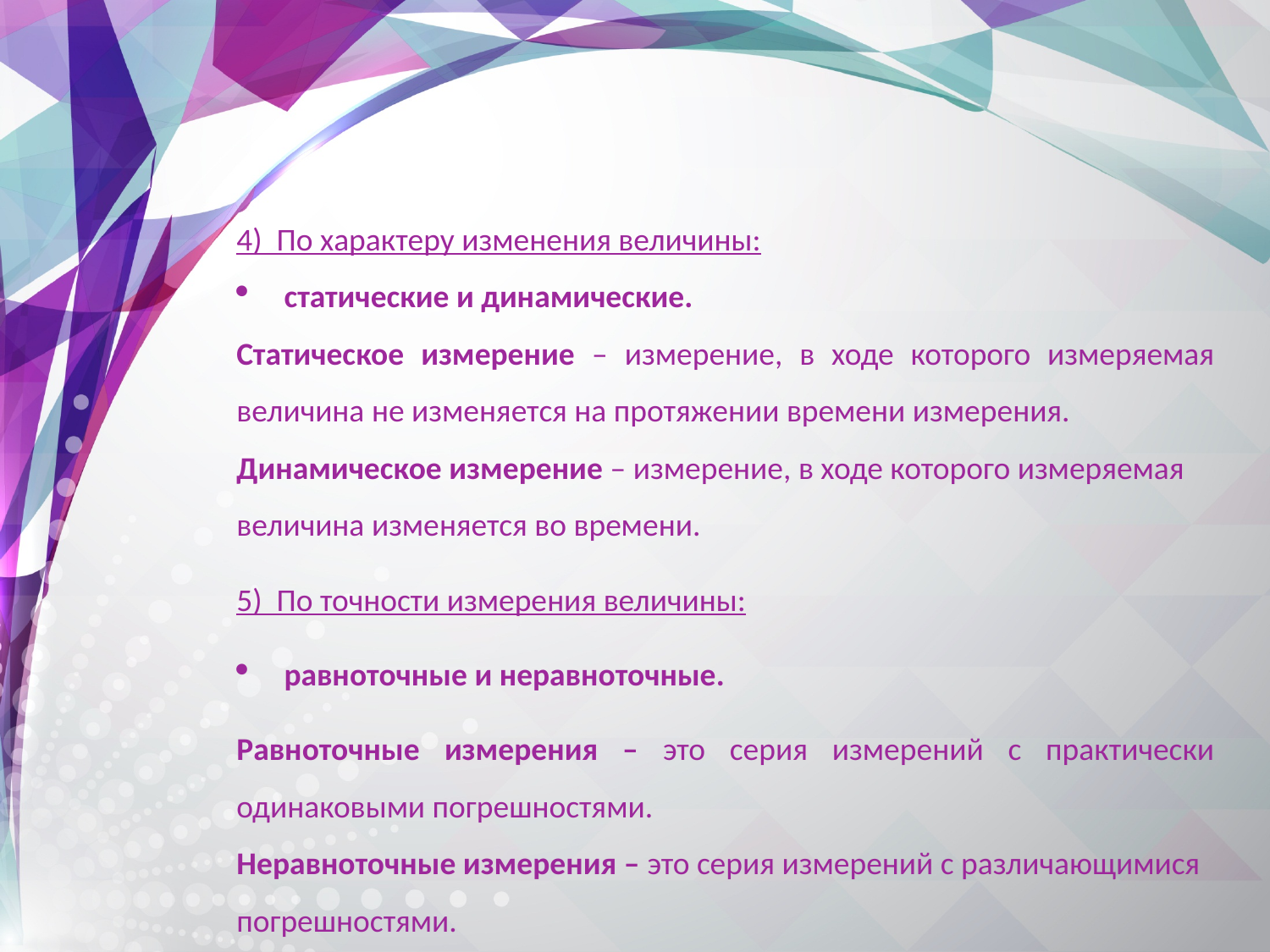

4)  По характеру изменения величины:
статические и динамические.
Статическое измерение – измерение, в ходе которого измеряемая величина не изменяется на протяжении времени измерения.
Динамическое измерение – измерение, в ходе которого измеряемая величина изменяется во времени.
5)  По точности измерения величины:
равноточные и неравноточные.
Равноточные измерения – это серия измерений с практически одинаковыми погрешностями.
Неравноточные измерения – это серия измерений с различающимися погрешностями.